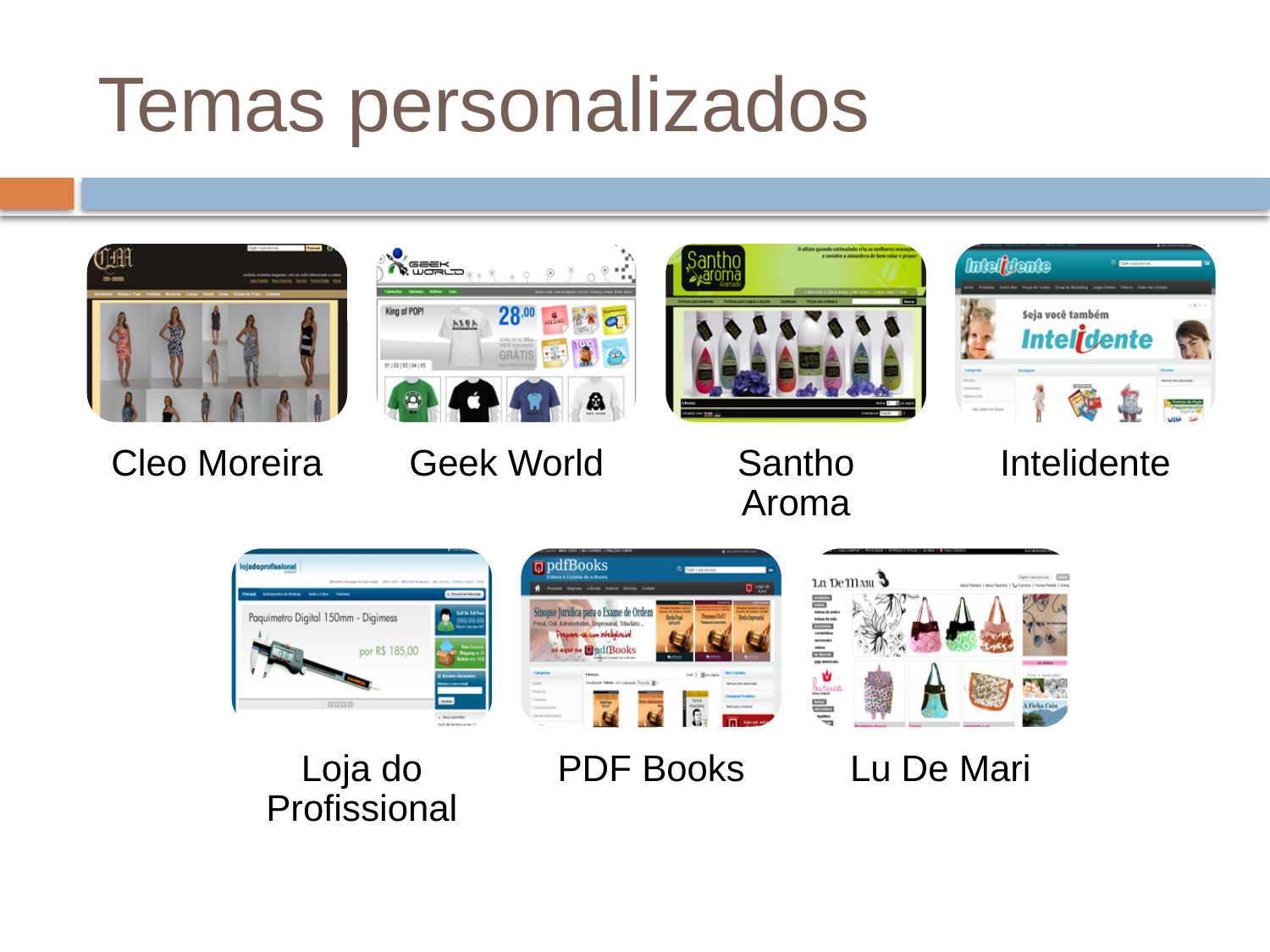

# Temas personalizados
Cleo Moreira
Geek World
Santho Aroma
Intelidente
Loja do Profissional
PDF Books
Lu De Mari